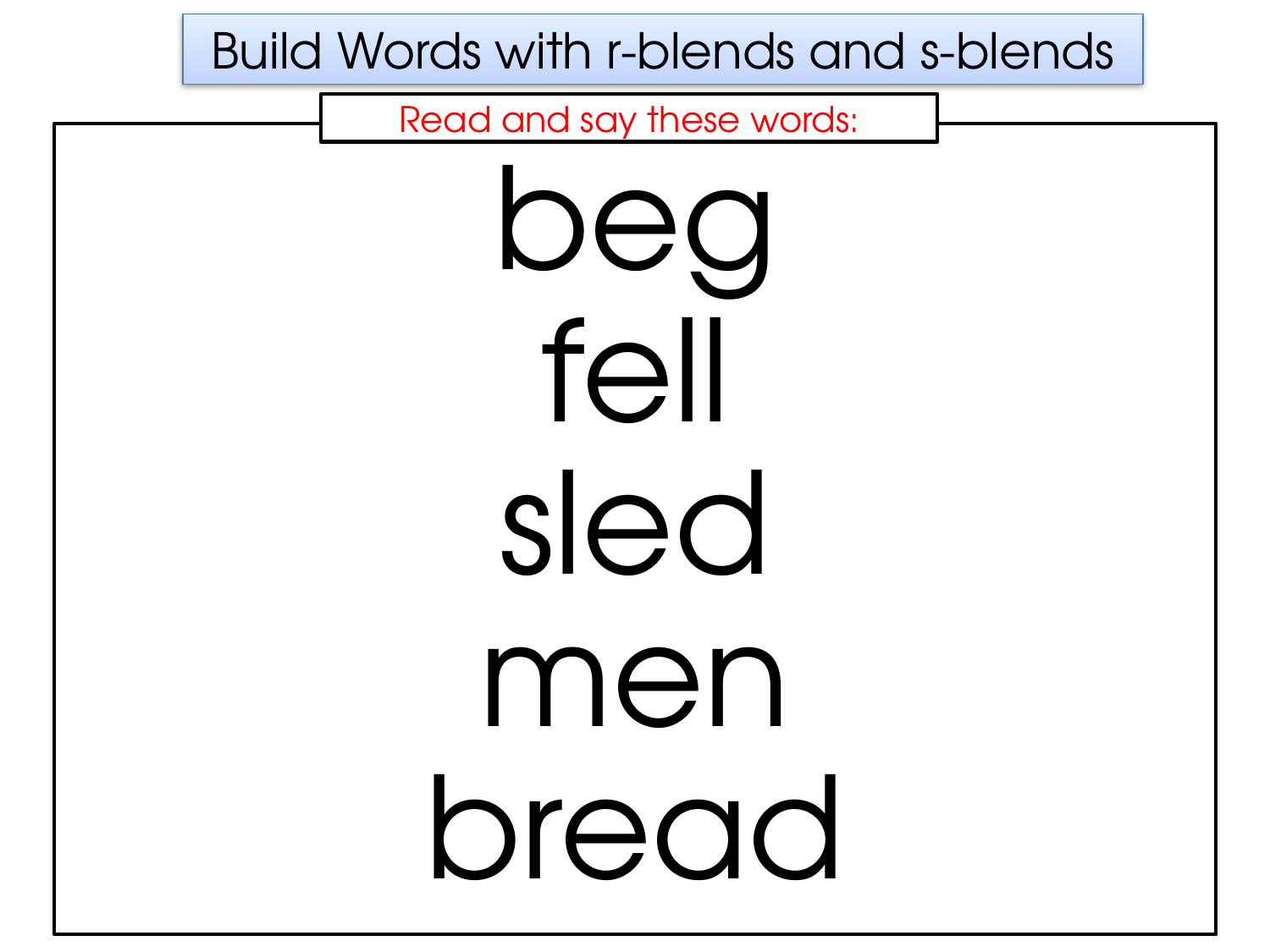

Build Words with r-blends and s-blends
Read and say these words:
beg
fell
sled
men
bread